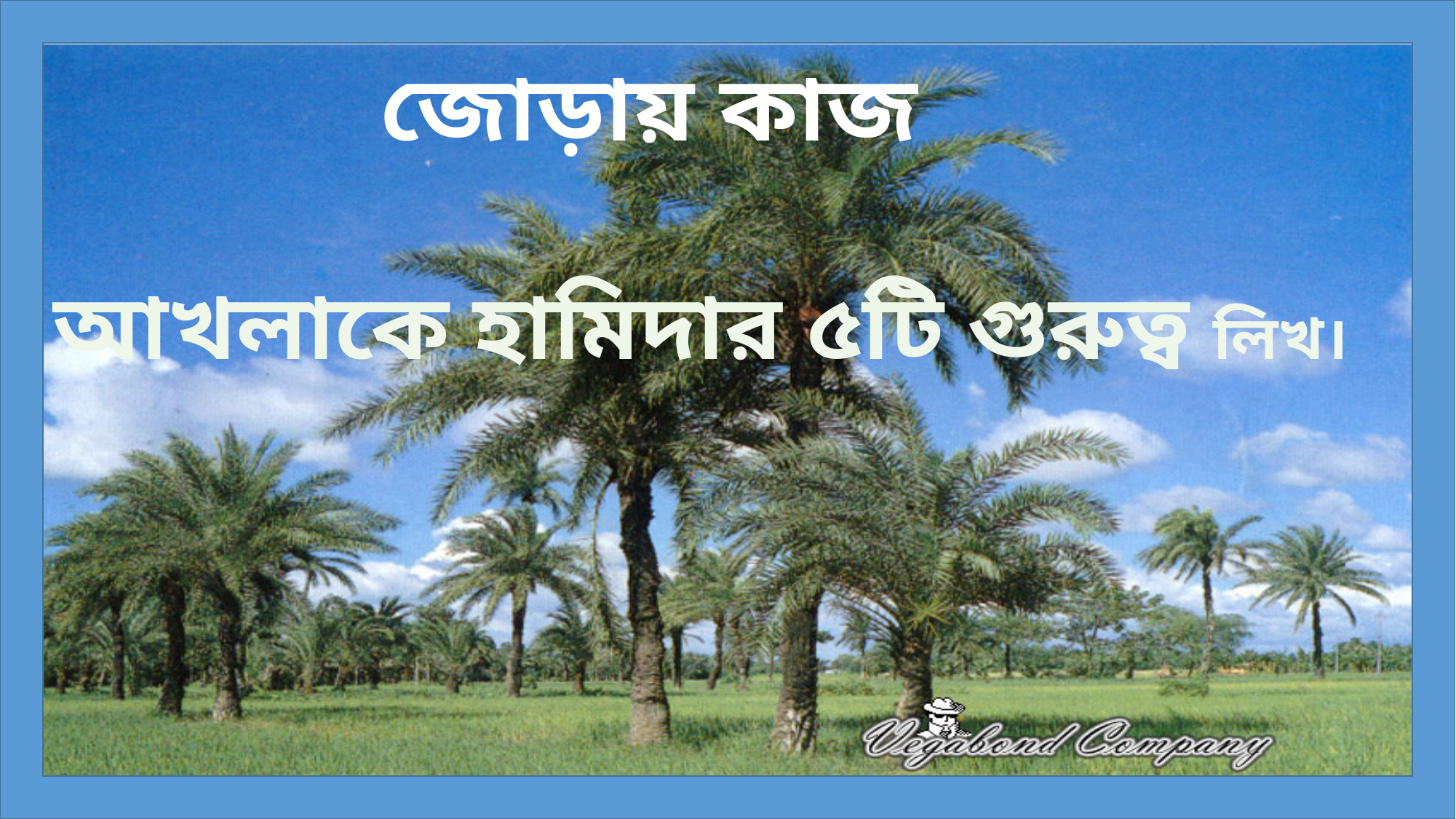

জোড়ায় কাজ

আখলাকে হামিদার ৫টি গুরুত্ব লিখ।